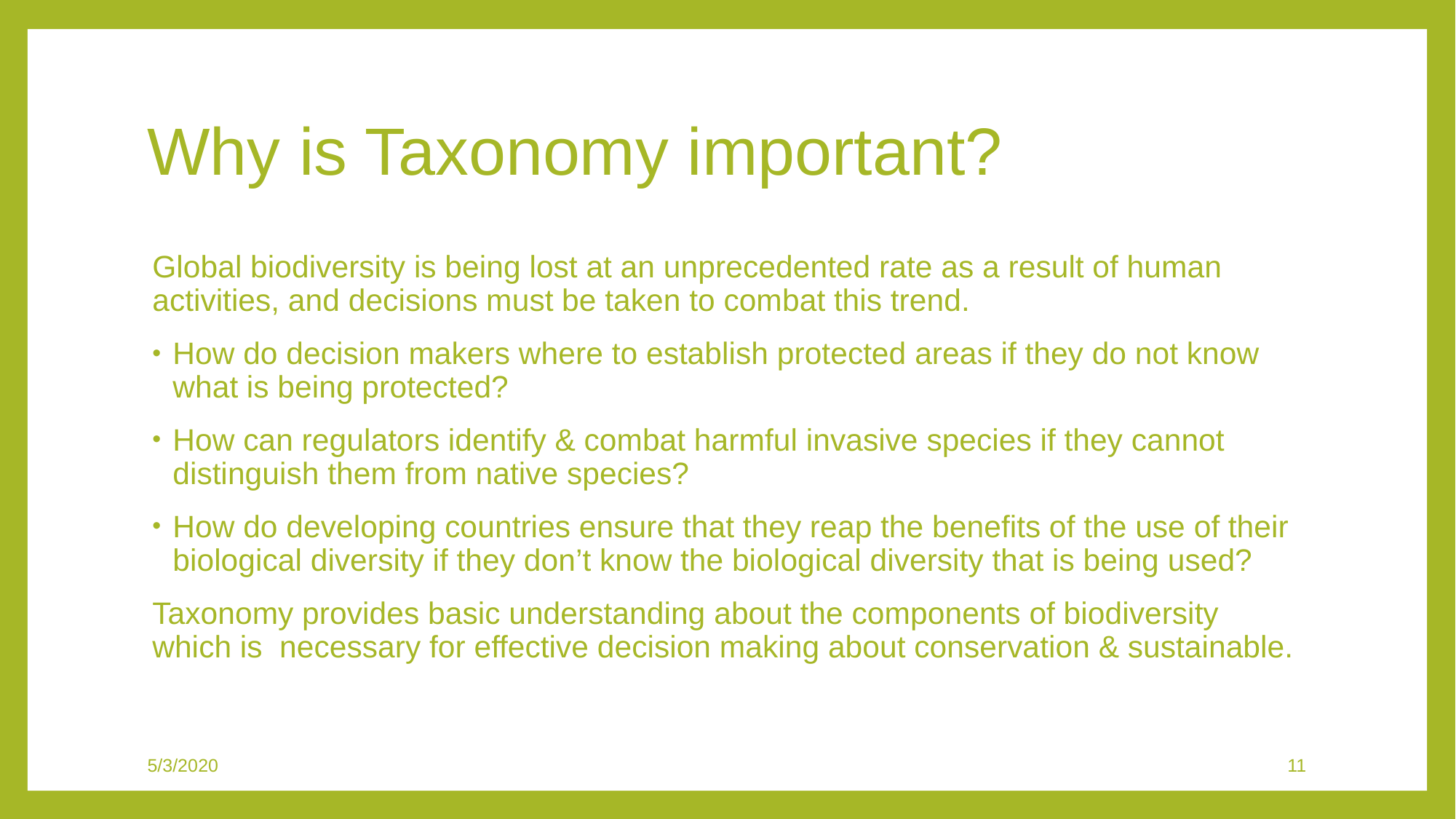

# Why is Taxonomy important?
Global biodiversity is being lost at an unprecedented rate as a result of human activities, and decisions must be taken to combat this trend.
How do decision makers where to establish protected areas if they do not know what is being protected?
How can regulators identify & combat harmful invasive species if they cannot distinguish them from native species?
How do developing countries ensure that they reap the benefits of the use of their biological diversity if they don’t know the biological diversity that is being used?
Taxonomy provides basic understanding about the components of biodiversity which is  necessary for effective decision making about conservation & sustainable.
5/3/2020
11